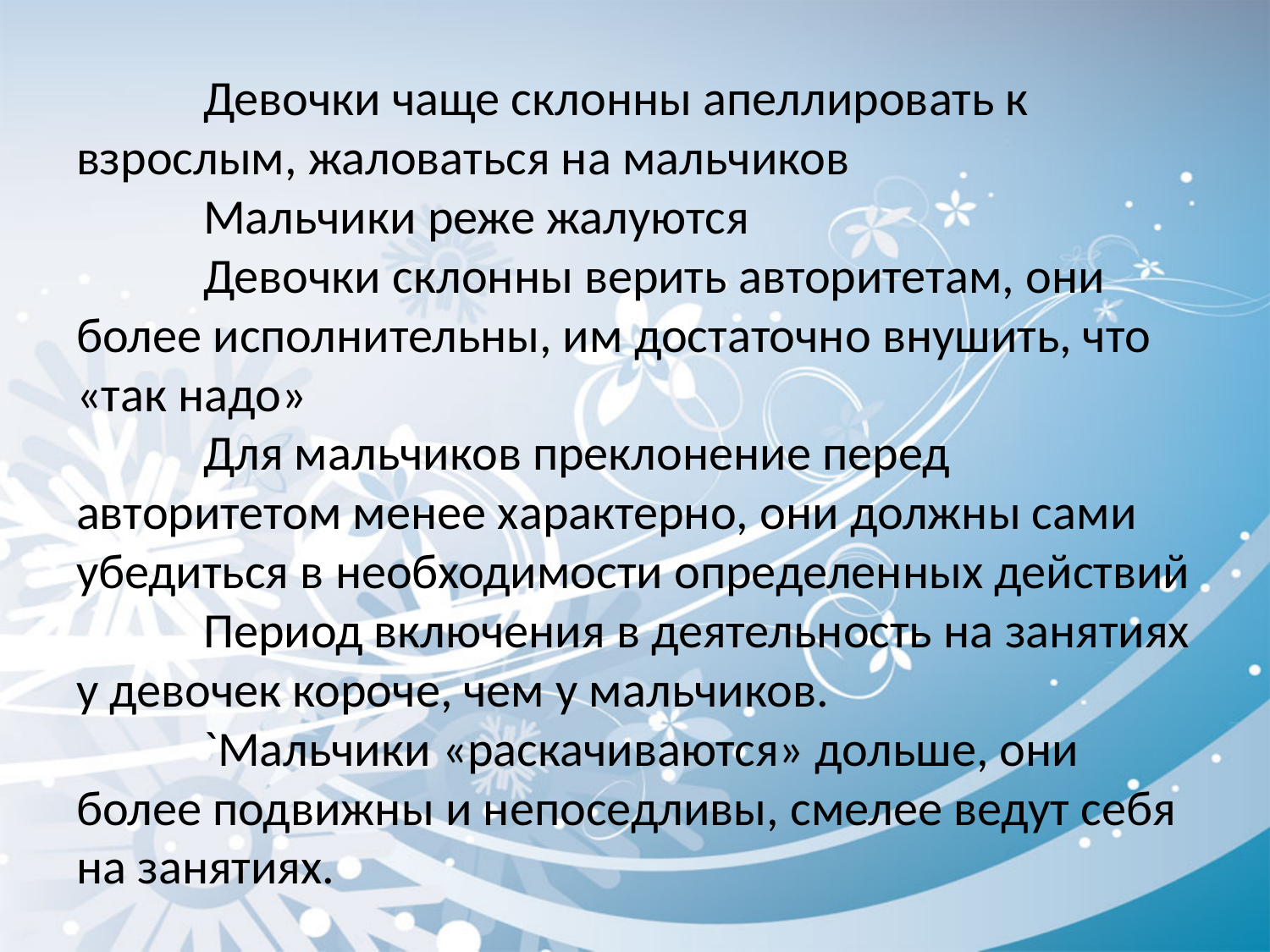

# Девочки чаще склонны апеллировать к взрослым, жаловаться на мальчиков Мальчики реже жалуются Девочки склонны верить авторитетам, они более исполнительны, им достаточно внушить, что «так надо» Для мальчиков преклонение перед авторитетом менее характерно, они должны сами убедиться в необходимости определенных действий Период включения в деятельность на занятиях у девочек короче, чем у мальчиков. `Мальчики «раскачиваются» дольше, они более подвижны и непоседливы, смелее ведут себя на занятиях.